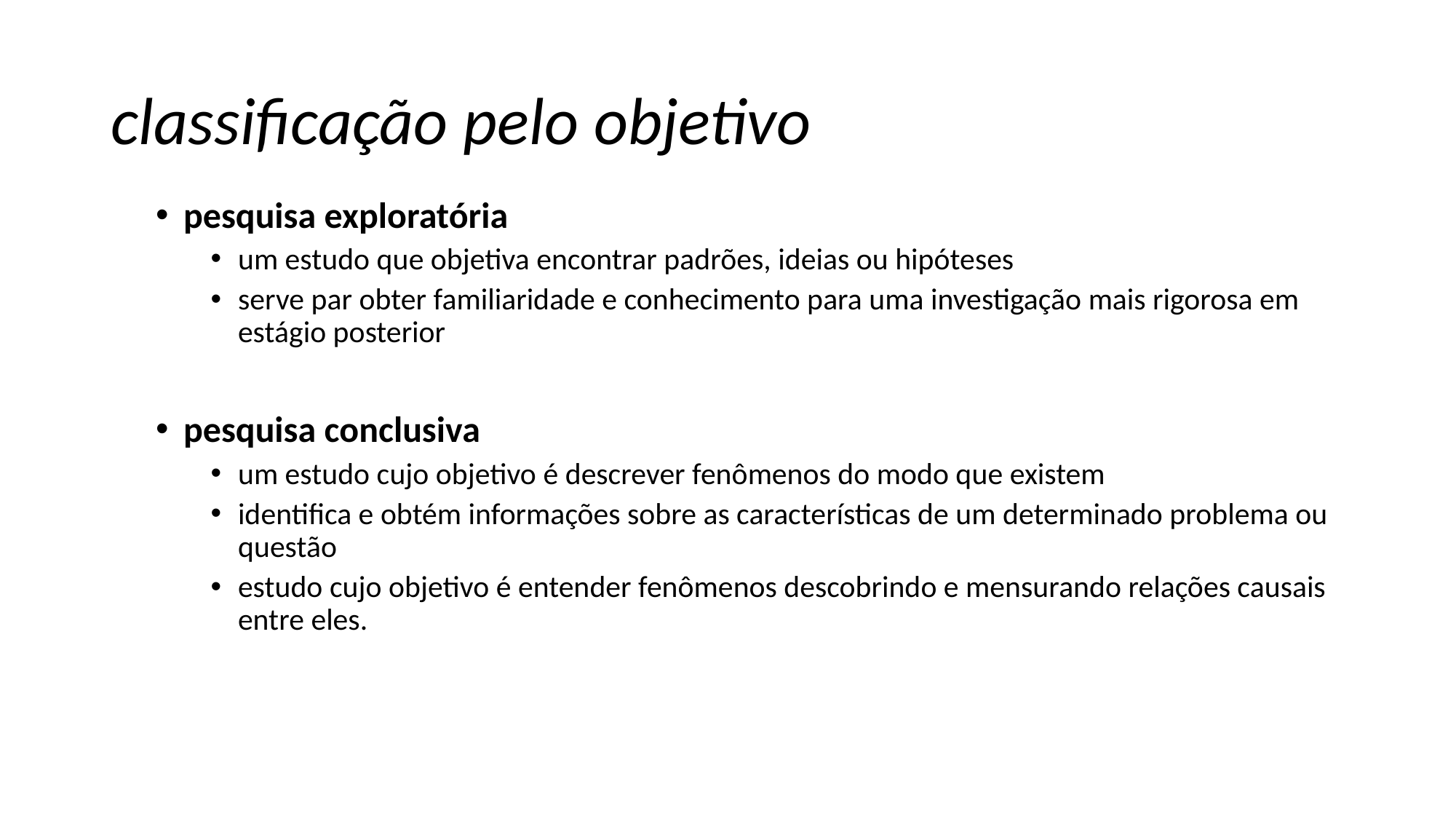

# classificação pelo objetivo
pesquisa exploratória
um estudo que objetiva encontrar padrões, ideias ou hipóteses
serve par obter familiaridade e conhecimento para uma investigação mais rigorosa em estágio posterior

pesquisa conclusiva
um estudo cujo objetivo é descrever fenômenos do modo que existem
identifica e obtém informações sobre as características de um determinado problema ou questão
estudo cujo objetivo é entender fenômenos descobrindo e mensurando relações causais entre eles.